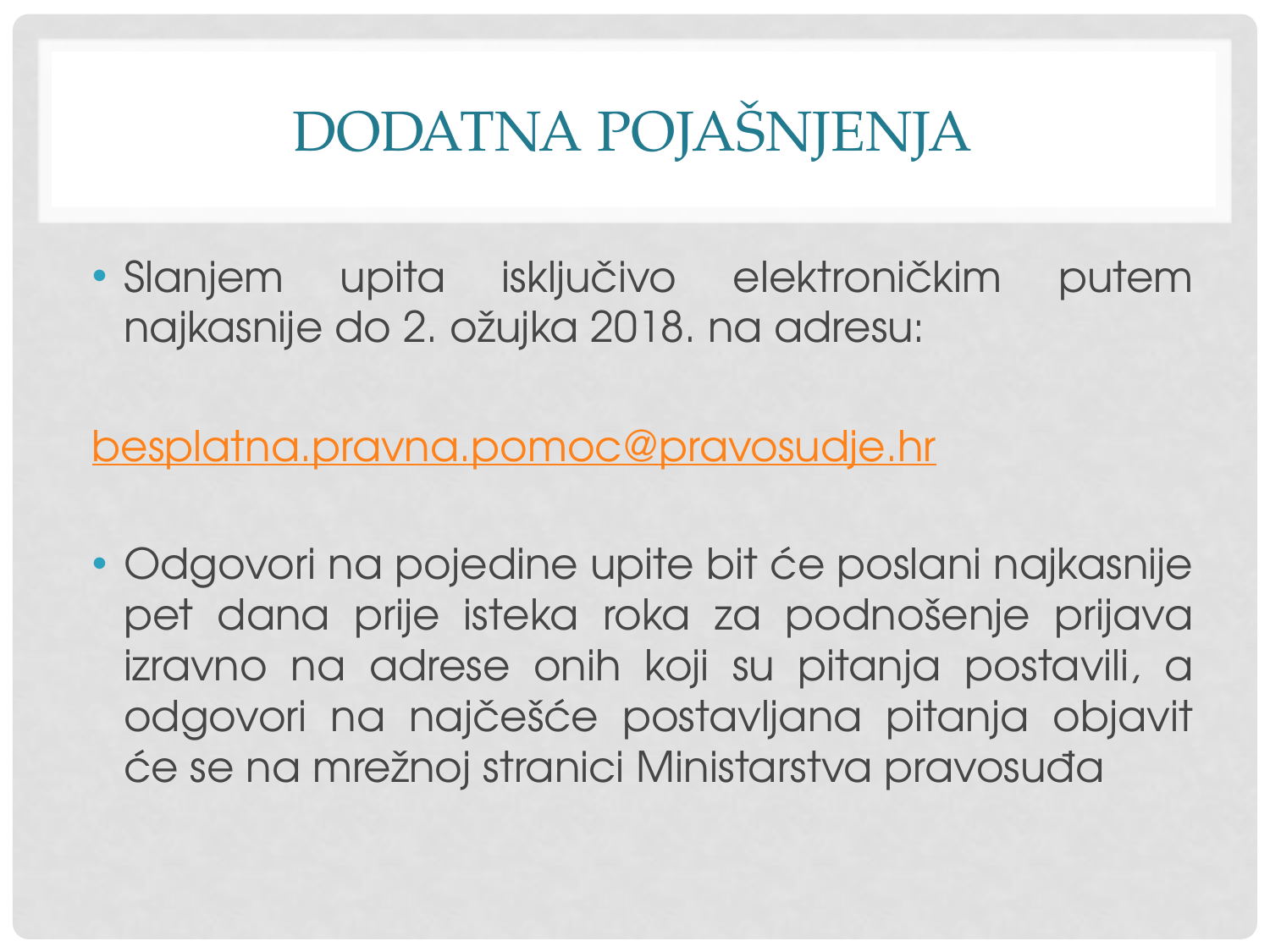

# Dodatna pojašnjenja
Slanjem upita isključivo elektroničkim putem najkasnije do 2. ožujka 2018. na adresu:

besplatna.pravna.pomoc@pravosudje.hr

Odgovori na pojedine upite bit će poslani najkasnije pet dana prije isteka roka za podnošenje prijava izravno na adrese onih koji su pitanja postavili, a odgovori na najčešće postavljana pitanja objavit će se na mrežnoj stranici Ministarstva pravosuđa